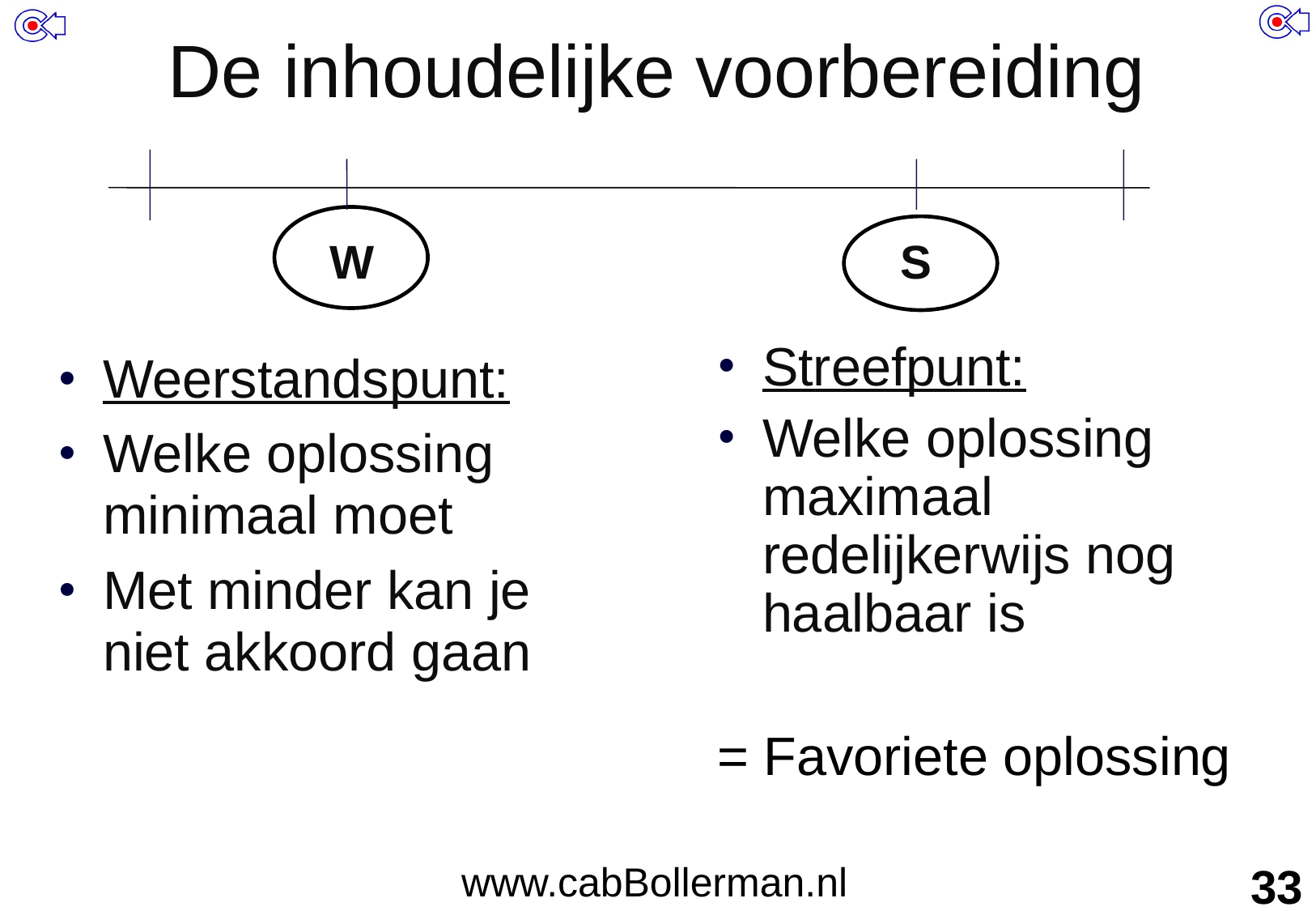

# De inhoudelijke voorbereiding

W
S

Streefpunt:
Welke oplossing  maximaal redelijkerwijs nog haalbaar is

= Favoriete oplossing

Weerstandspunt:
Welke oplossing minimaal moet
Met minder kan je niet akkoord gaan
www.cabBollerman.nl
33